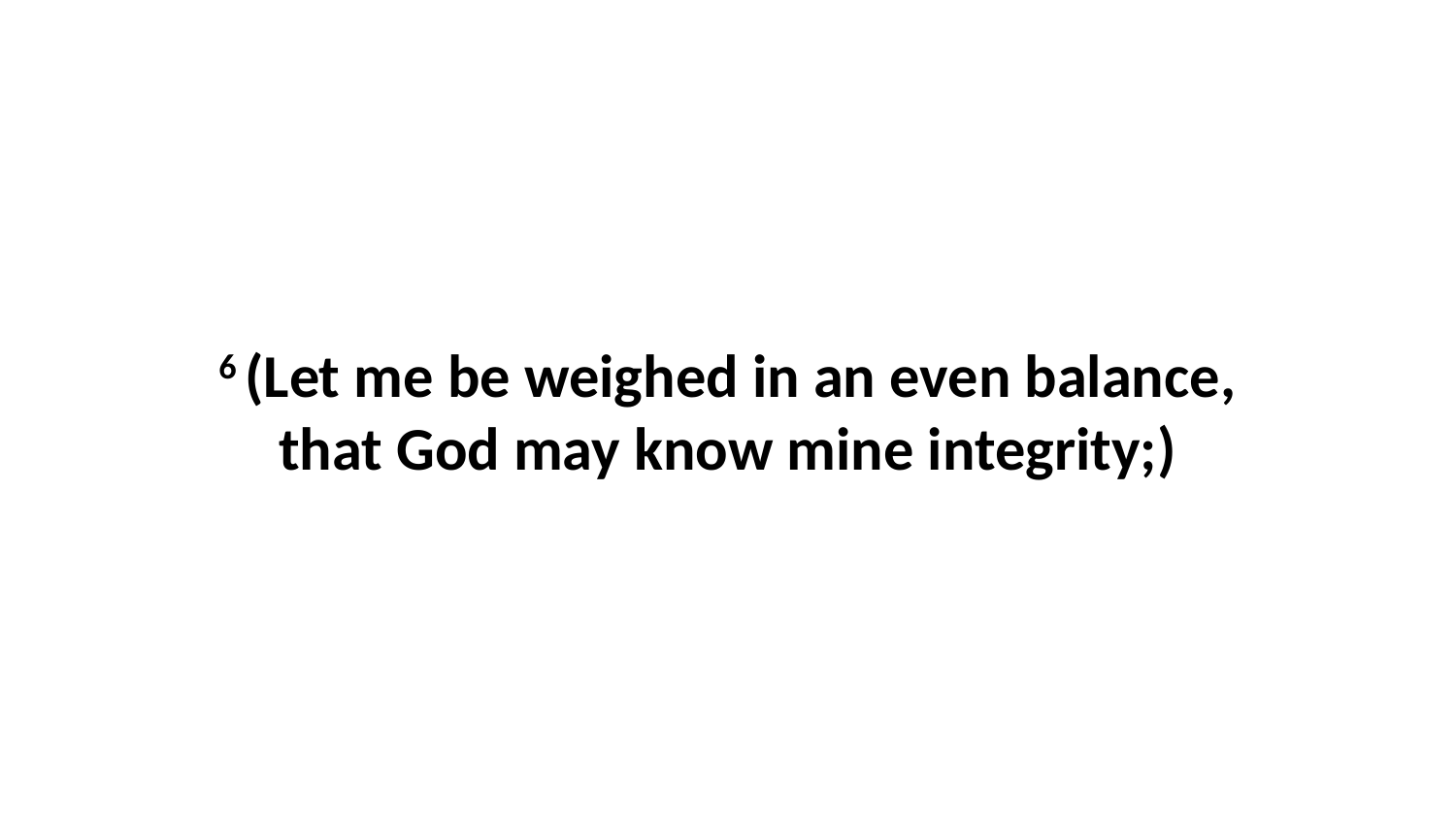

6 (Let me be weighed in an even balance, that God may know mine integrity;)